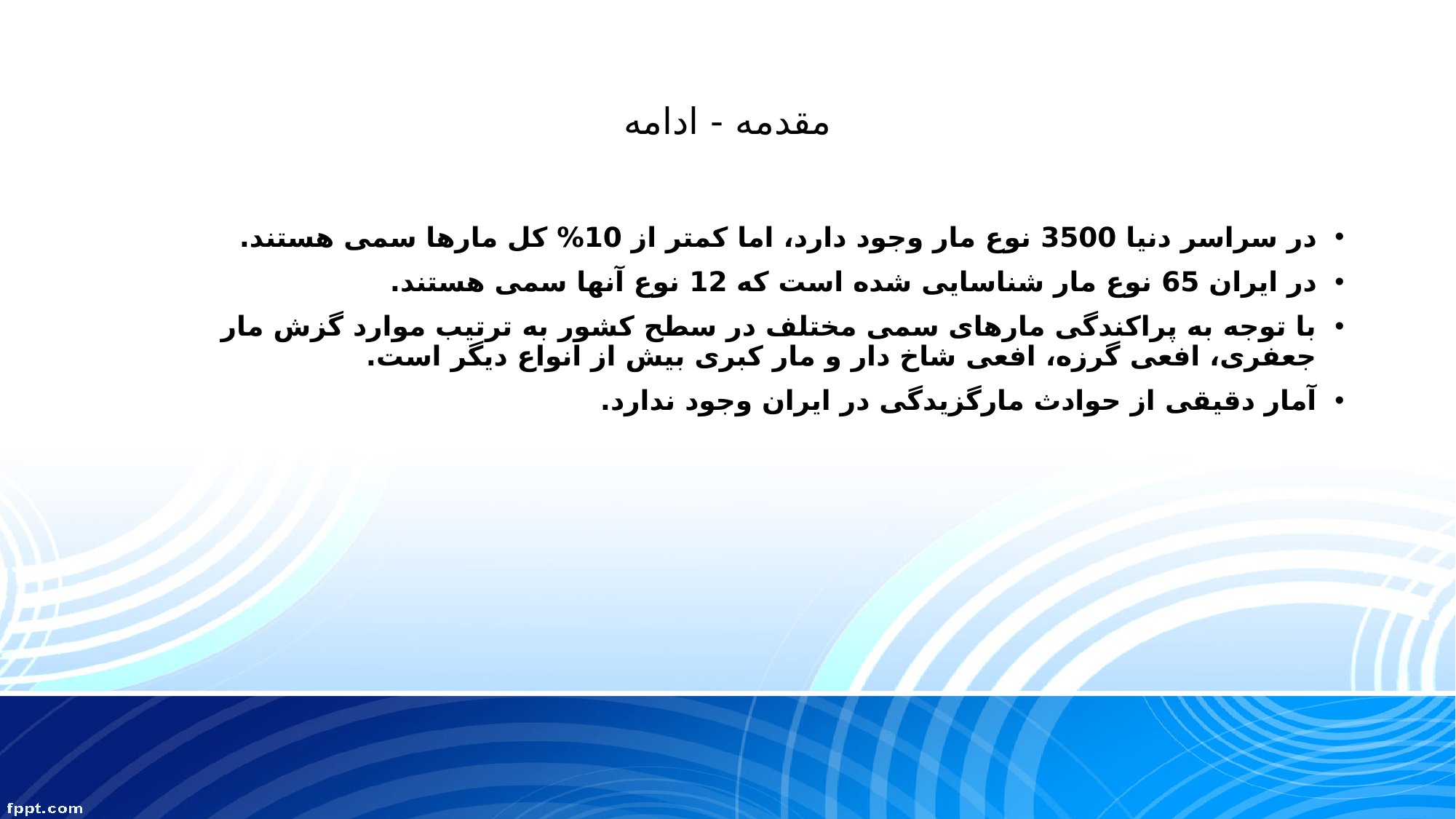

# مقدمه - ادامه
در سراسر دنیا 3500 نوع مار وجود دارد، اما کمتر از 10% کل مارها سمی هستند.
در ایران 65 نوع مار شناسایی شده است که 12 نوع آنها سمی هستند.
با توجه به پراکندگی مارهای سمی مختلف در سطح کشور به ترتیب موارد گزش مار جعفری، افعی گرزه، افعی شاخ دار و مار کبری بیش از انواع دیگر است.
آمار دقیقی از حوادث مارگزیدگی در ایران وجود ندارد.